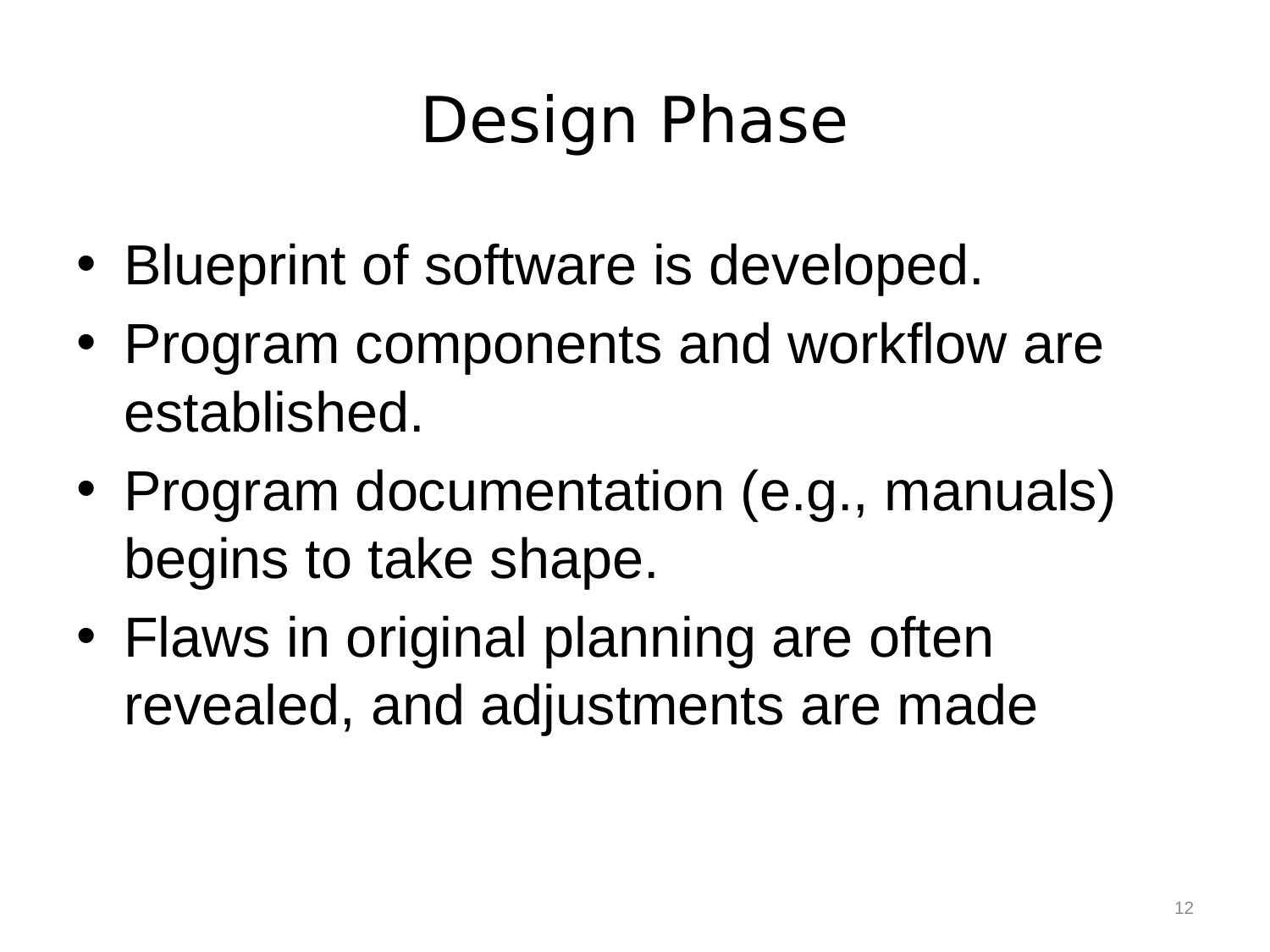

# Design Phase
Blueprint of software is developed.
Program components and workflow are established.
Program documentation (e.g., manuals) begins to take shape.
Flaws in original planning are often revealed, and adjustments are made

12